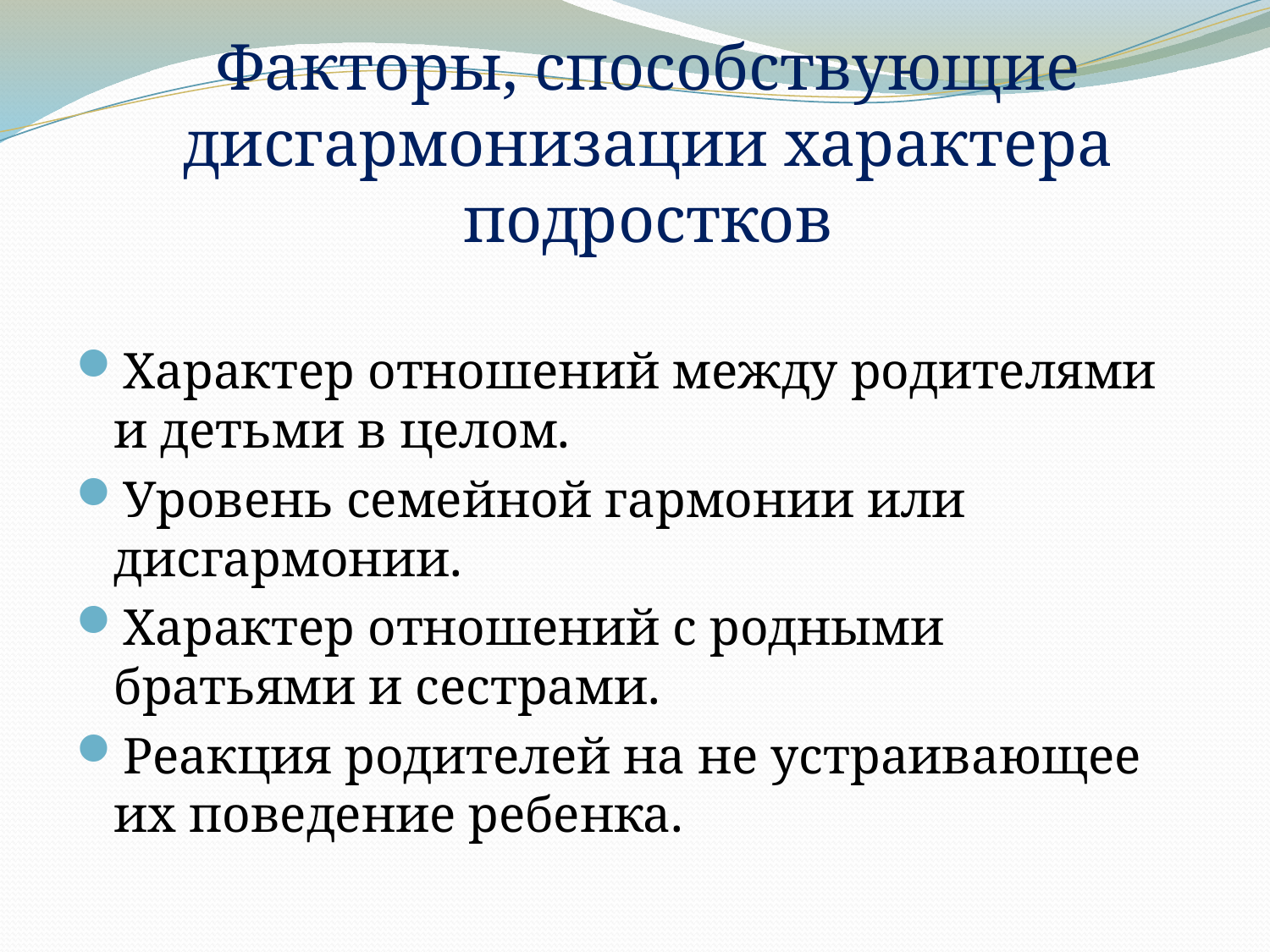

# Факторы, способствующие дисгармонизации характера подростков

Характер отношений между родителями и детьми в целом.
Уровень семейной гармонии или дисгармонии.
Характер отношений с родными братьями и сестрами.
Реакция родителей на не устраивающее их поведение ребенка.